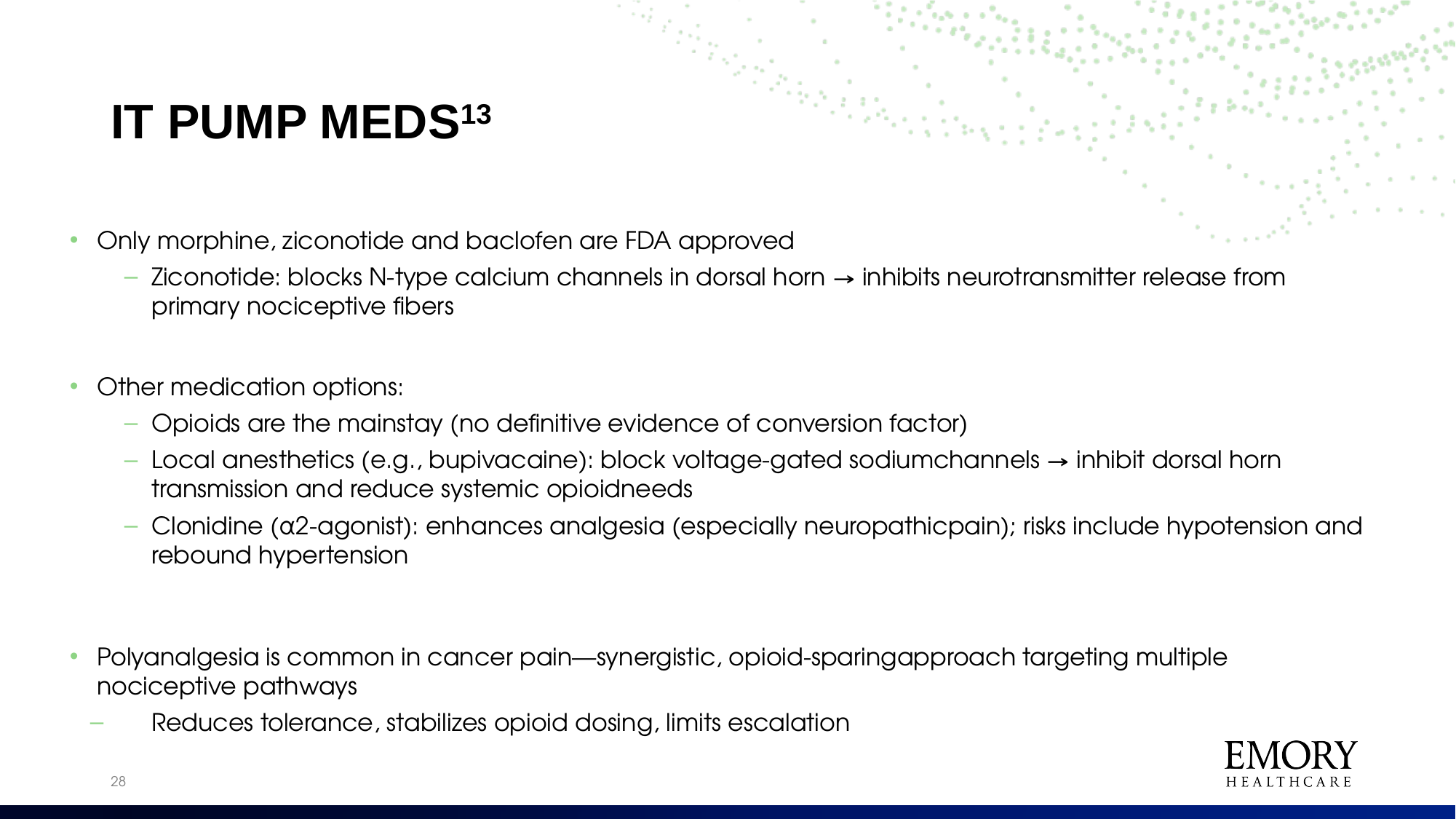

# IT PUMP MEDS13
Only morphine, ziconotide and baclofen are FDA approved
Ziconotide: blocks N-type calcium channels in dorsal horn → inhibits neurotransmitter release from primary nociceptive fibers

Other medication options:
Opioids are the mainstay (no definitive evidence of conversion factor)
Local anesthetics (e.g., bupivacaine): block voltage-gated sodiumchannels → inhibit dorsal horn transmission and reduce systemic opioidneeds
Clonidine (α2-agonist): enhances analgesia (especially neuropathicpain); risks include hypotension and rebound hypertension

Polyanalgesia is common in cancer pain—synergistic, opioid-sparingapproach targeting multiple nociceptive pathways
Reduces tolerance, stabilizes opioid dosing, limits escalation